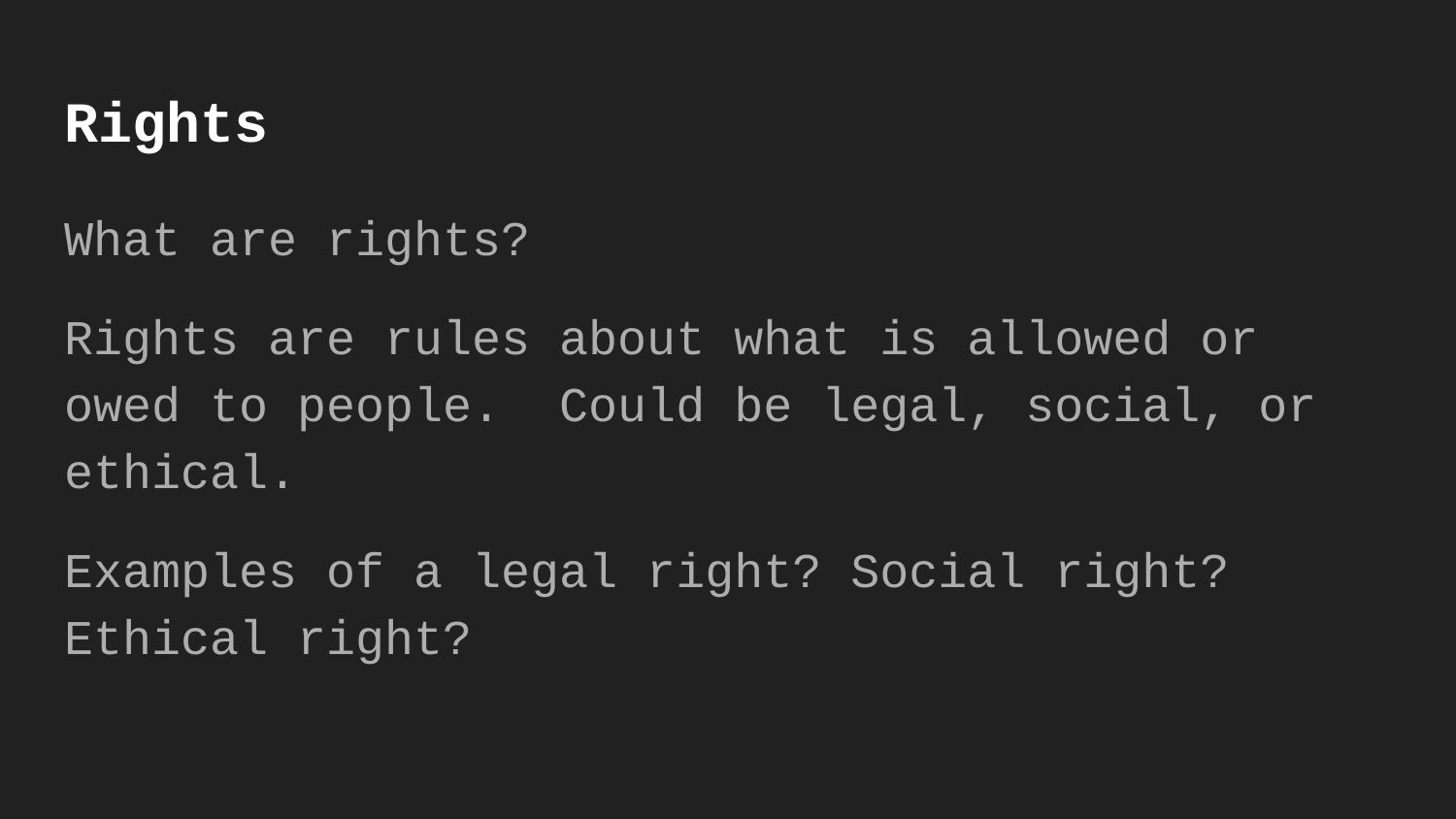

# Rights
What are rights?
Rights are rules about what is allowed or owed to people.  Could be legal, social, or ethical.
Examples of a legal right? Social right? Ethical right?